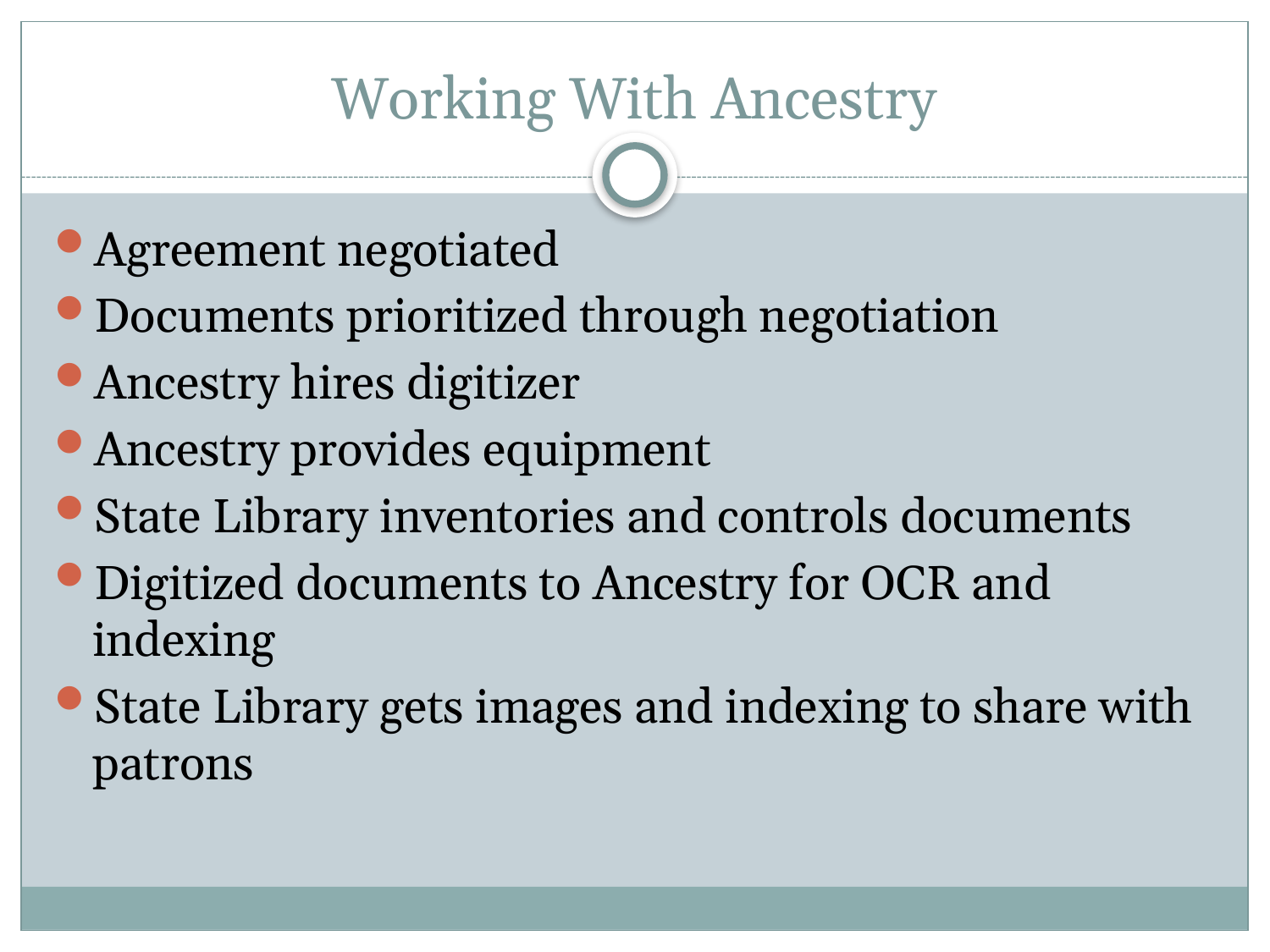

# Working With Ancestry
Agreement negotiated
Documents prioritized through negotiation
Ancestry hires digitizer
Ancestry provides equipment
State Library inventories and controls documents
Digitized documents to Ancestry for OCR and indexing
State Library gets images and indexing to share with patrons